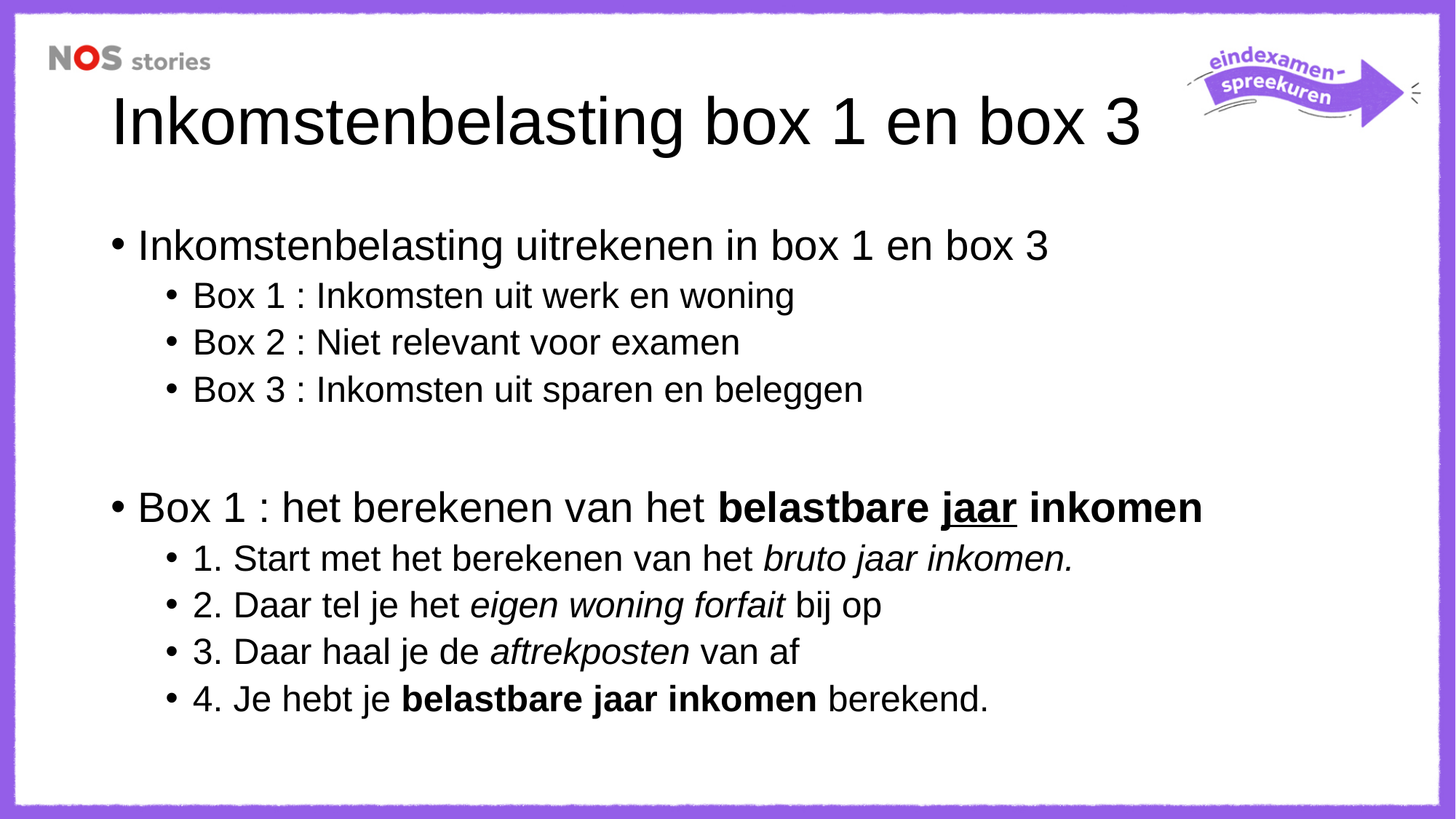

# Inkomstenbelasting box 1 en box 3
Inkomstenbelasting uitrekenen in box 1 en box 3
Box 1 : Inkomsten uit werk en woning
Box 2 : Niet relevant voor examen
Box 3 : Inkomsten uit sparen en beleggen

Box 1 : het berekenen van het belastbare jaar inkomen
1. Start met het berekenen van het bruto jaar inkomen.
2. Daar tel je het eigen woning forfait bij op
3. Daar haal je de aftrekposten van af
4. Je hebt je belastbare jaar inkomen berekend.